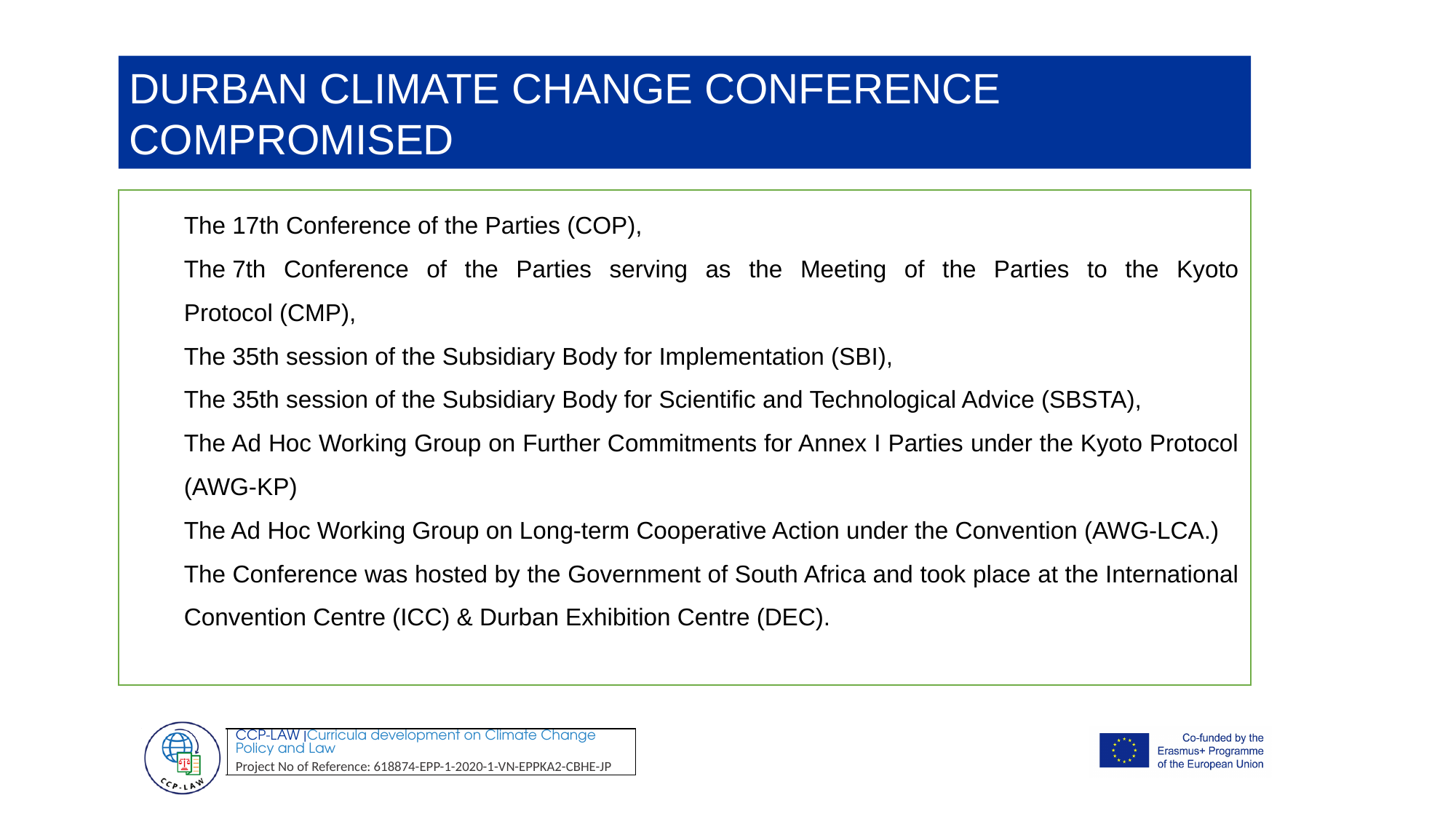

DURBAN CLIMATE CHANGE CONFERENCE COMPROMISED
The 17th Conference of the Parties (COP),
The 7th Conference of the Parties serving as the Meeting of the Parties to the Kyoto Protocol (CMP),
The 35th session of the Subsidiary Body for Implementation (SBI),
The 35th session of the Subsidiary Body for Scientific and Technological Advice (SBSTA),
The Ad Hoc Working Group on Further Commitments for Annex I Parties under the Kyoto Protocol
(AWG-KP)
The Ad Hoc Working Group on Long-term Cooperative Action under the Convention (AWG-LCA.)
The Conference was hosted by the Government of South Africa and took place at the International Convention Centre (ICC) & Durban Exhibition Centre (DEC).